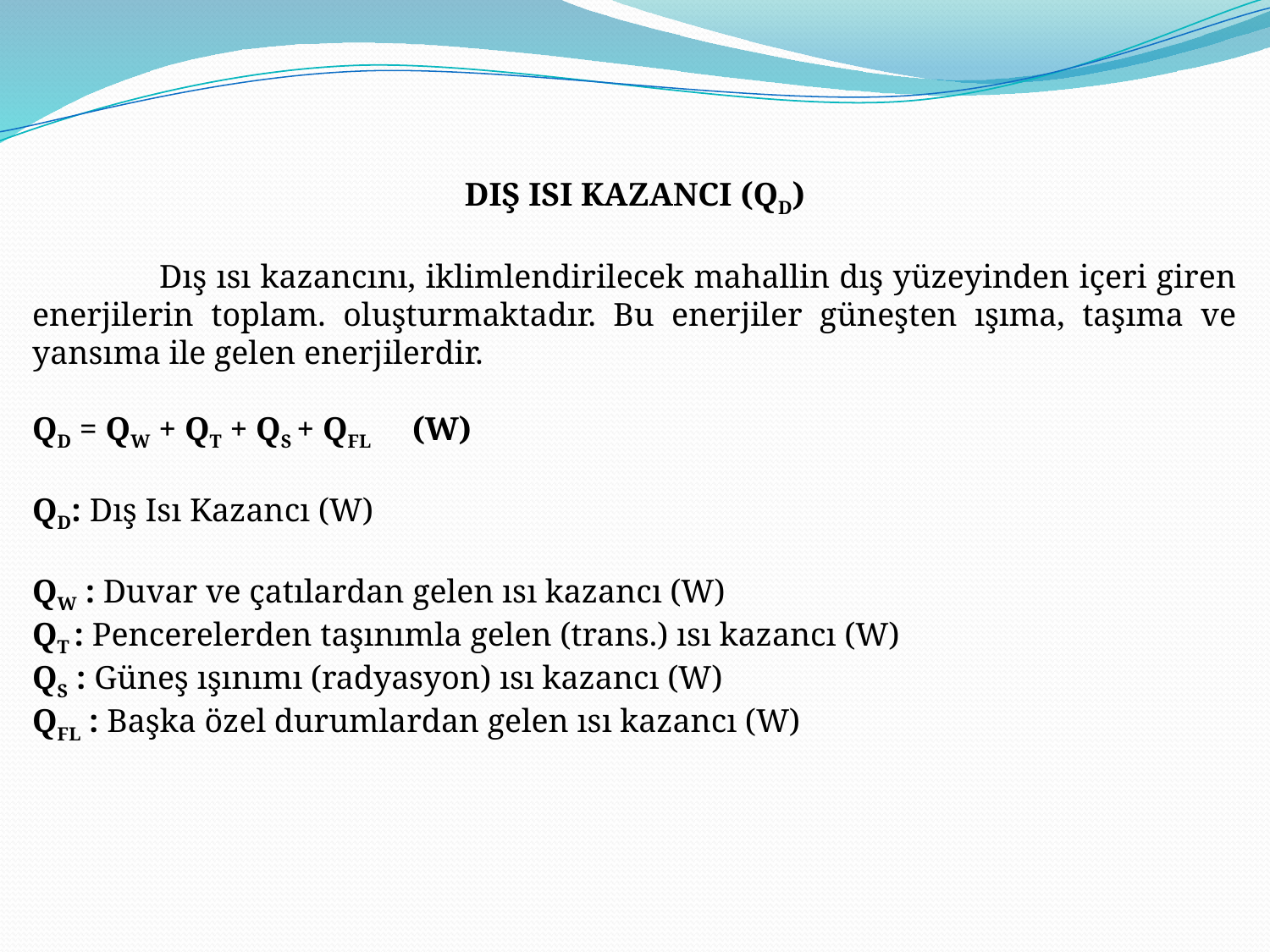

DIş IsI KazancI (QD)

	Dış ısı kazancını, iklimlendirilecek mahallin dış yüzeyinden içeri giren enerjilerin toplam. oluşturmaktadır. Bu enerjiler güneşten ışıma, taşıma ve yansıma ile gelen enerjilerdir.

QD = QW + QT + QS + QFL     (W)

QD: Dış Isı Kazancı (W)

QW : Duvar ve çatılardan gelen ısı kazancı (W)
QT : Pencerelerden taşınımla gelen (trans.) ısı kazancı (W)
QS : Güneş ışınımı (radyasyon) ısı kazancı (W)
QFL : Başka özel durumlardan gelen ısı kazancı (W)